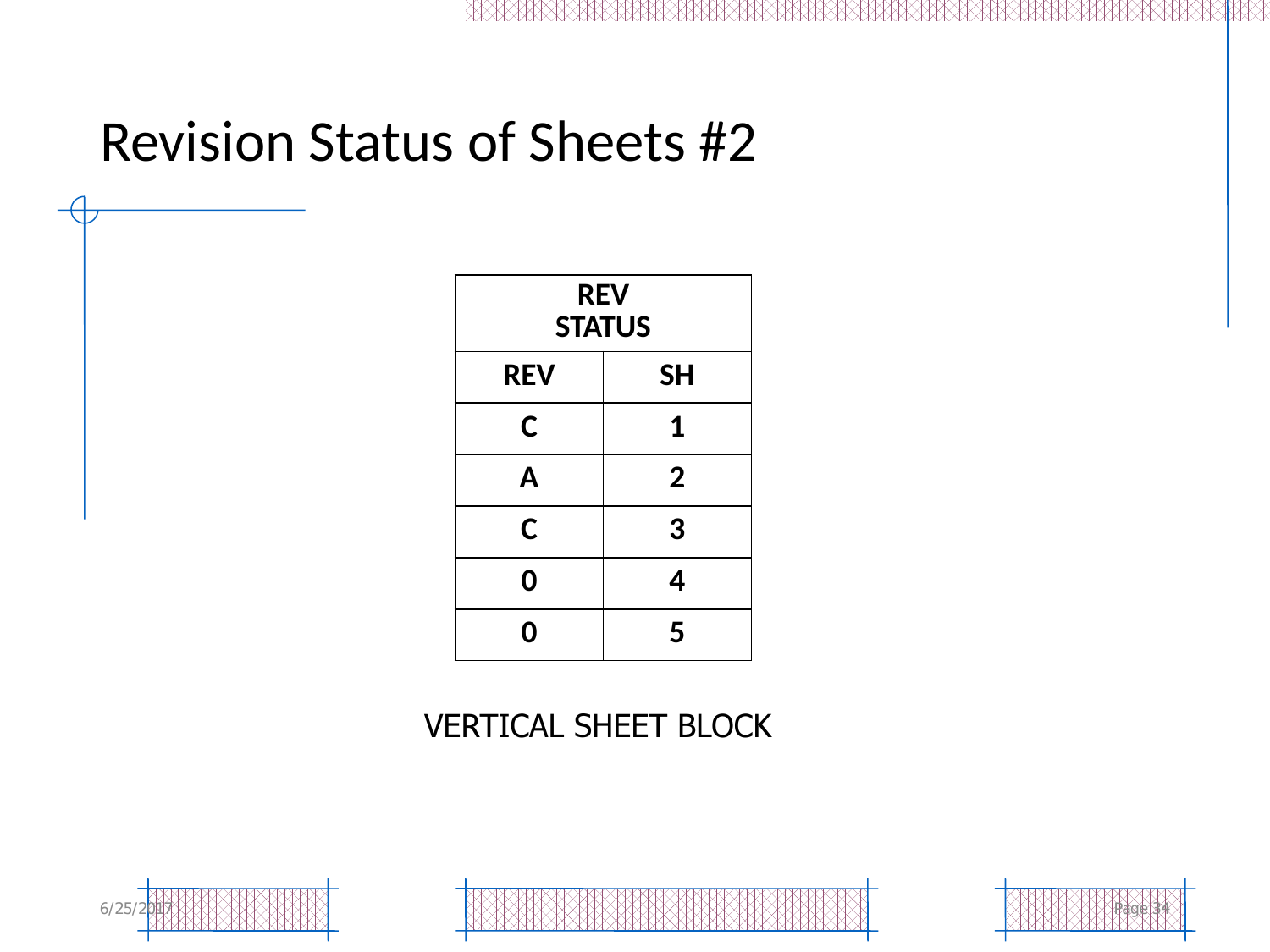

# Revision Status of Sheets #2
| REV STATUS |  |
| --- | --- |
| REV | SH |
| C | 1 |
| A | 2 |
| C | 3 |
| 0 | 4 |
| 0 | 5 |
VERTICAL SHEET BLOCK
6/25/2017
Page 34